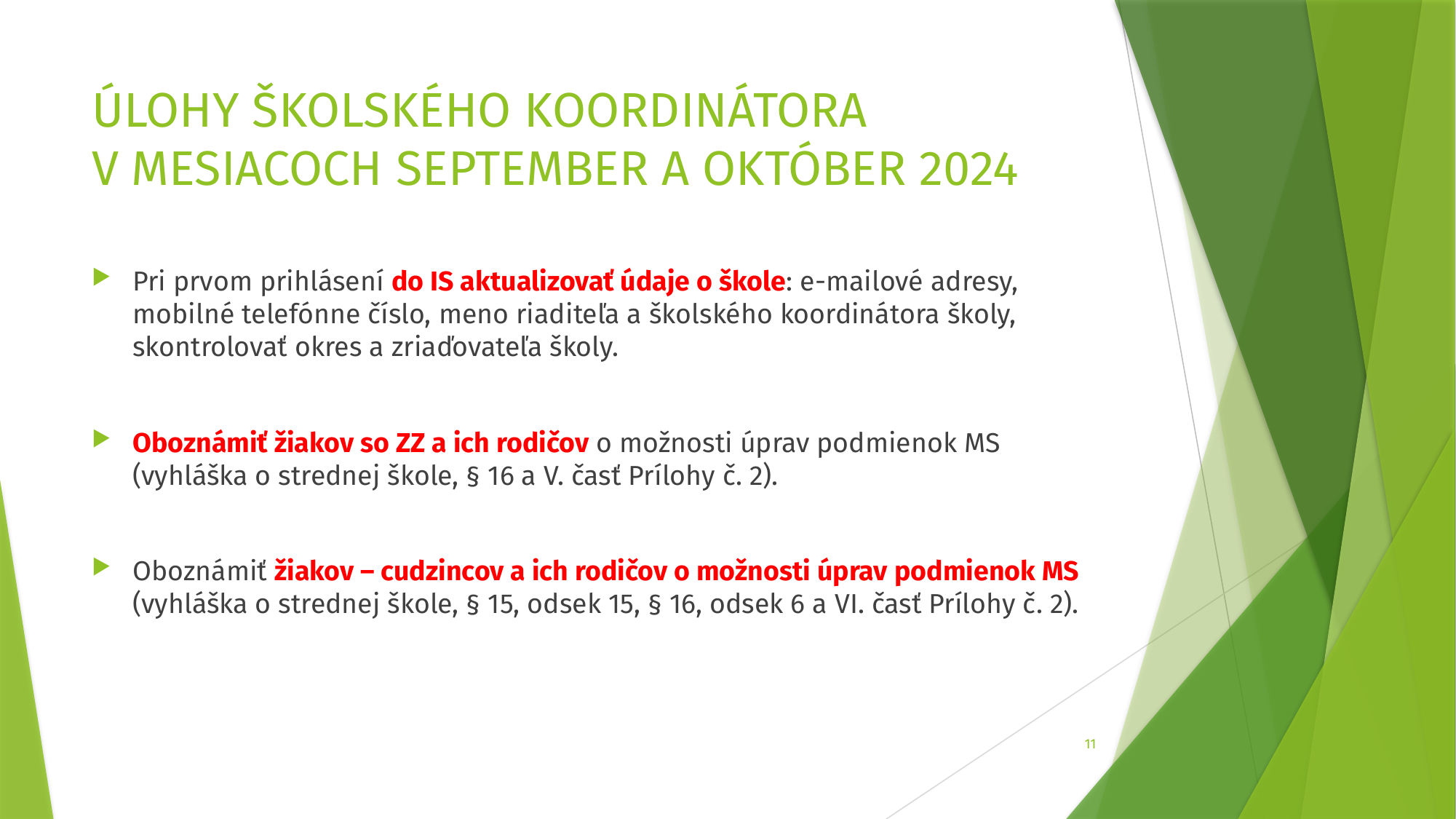

# ÚLOHY ŠKOLSKÉHO KOORDINÁTORA V MESIACOCH SEPTEMBER A OKTÓBER 2024
Pri prvom prihlásení do IS aktualizovať údaje o škole: e-mailové adresy, mobilné telefónne číslo, meno riaditeľa a školského koordinátora školy, skontrolovať okres a zriaďovateľa školy.

Oboznámiť žiakov so ZZ a ich rodičov o možnosti úprav podmienok MS (vyhláška o strednej škole, § 16 a V. časť Prílohy č. 2).

Oboznámiť žiakov – cudzincov a ich rodičov o možnosti úprav podmienok MS (vyhláška o strednej škole, § 15, odsek 15, § 16, odsek 6 a VI. časť Prílohy č. 2).

11